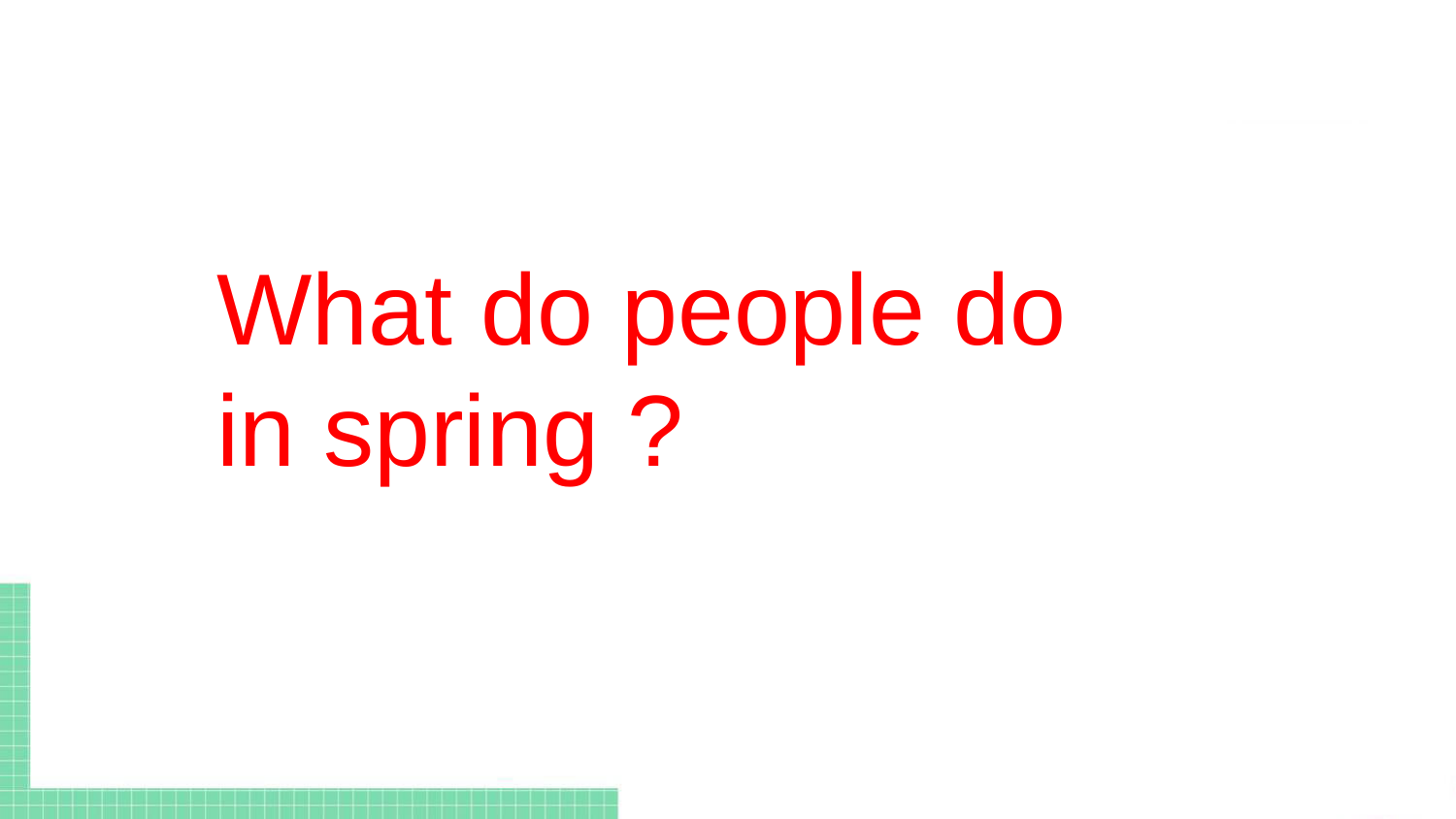

What do people do
in spring ?